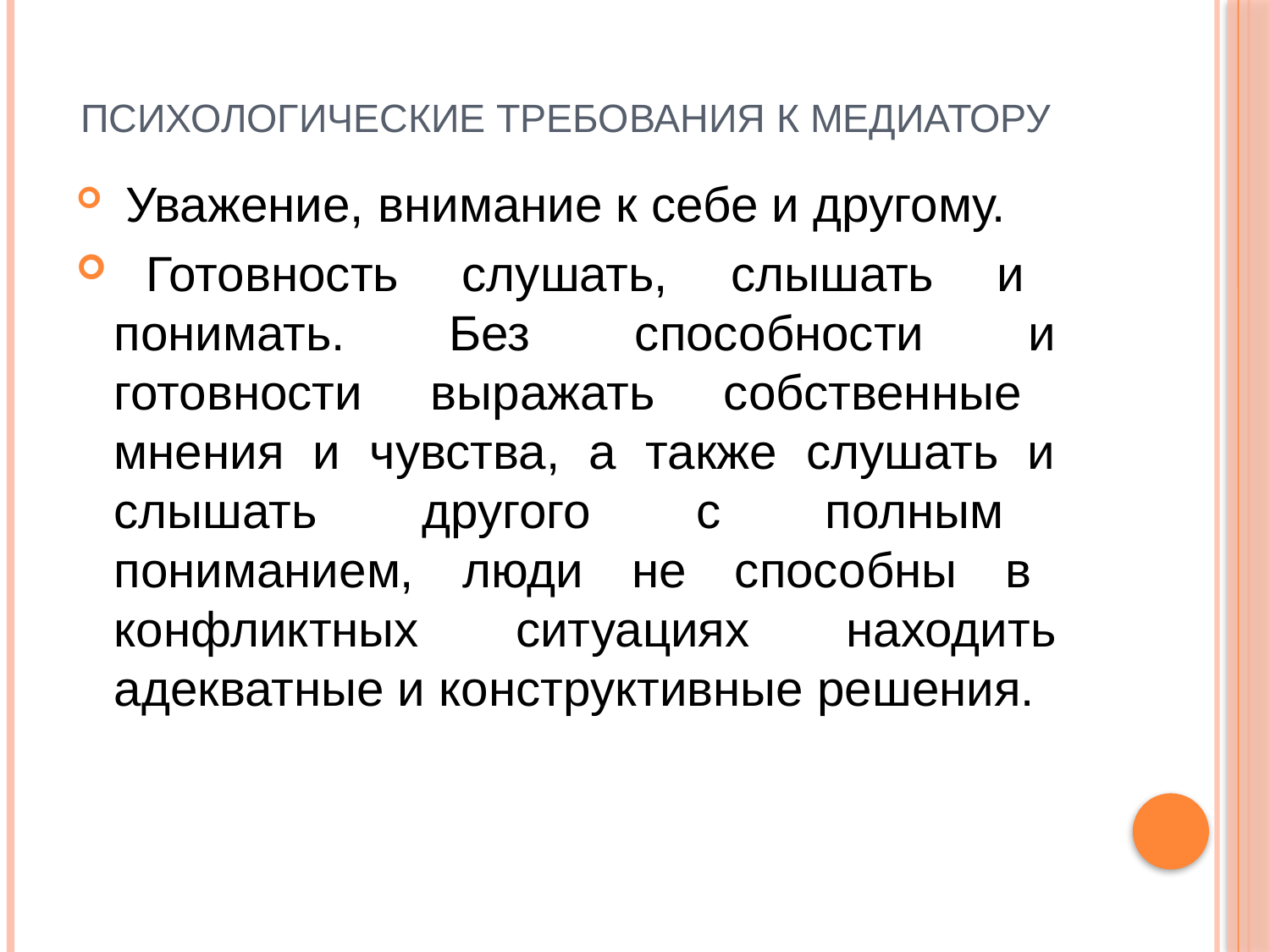

# Психологические требования к медиатору
 Уважение, внимание к себе и другому.
 Готовность  слушать,  слышать  и  понимать.  Без  способности  и готовности  выражать  собственные  мнения  и  чувства,  а  также  слушать  и слышать  другого  с  полным  пониманием,  люди  не  способны  в  конфликтных ситуациях находить адекватные и конструктивные решения.